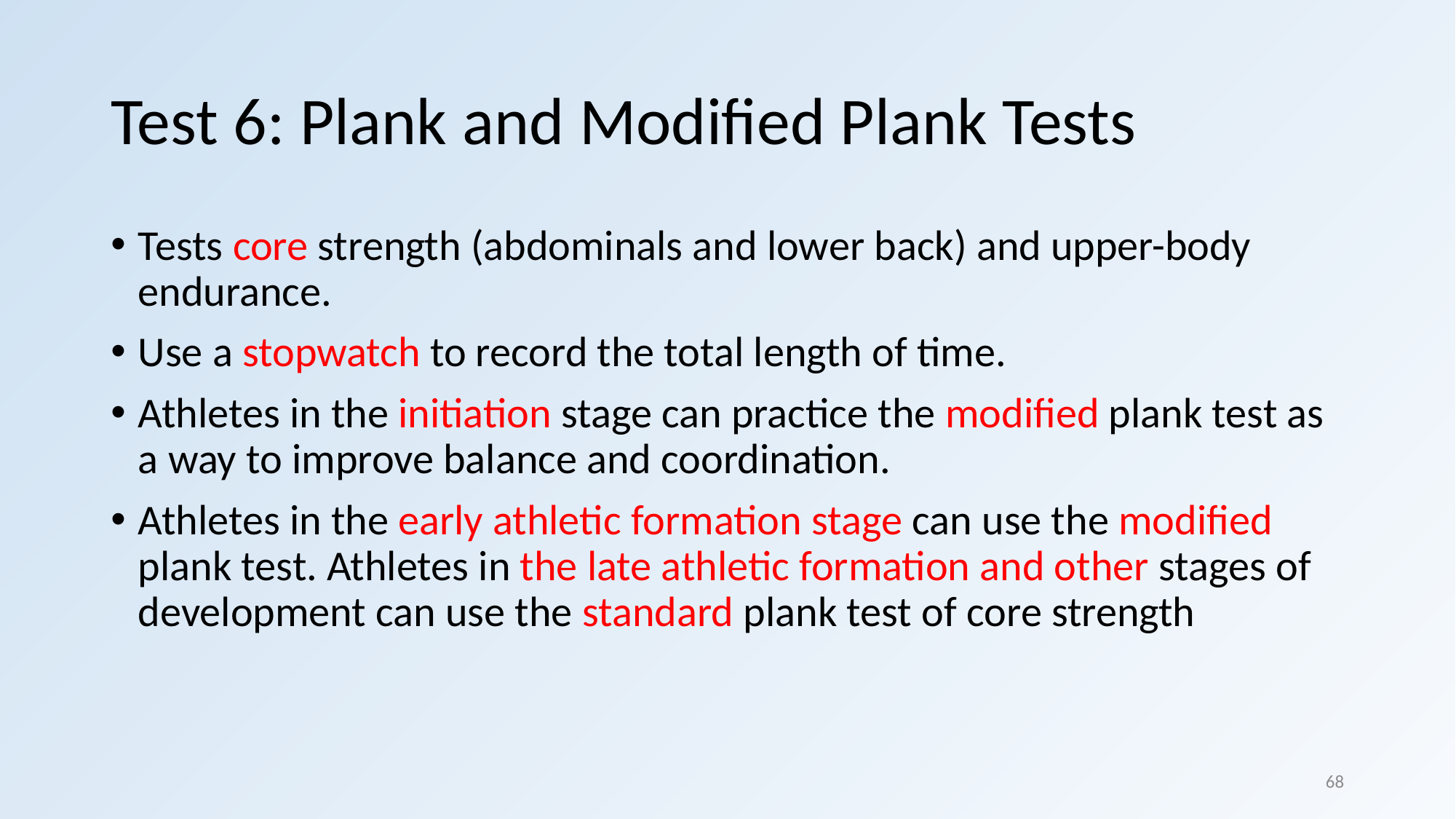

# Test 6: Plank and Modified Plank Tests
Tests core strength (abdominals and lower back) and upper-body endurance.
Use a stopwatch to record the total length of time.
Athletes in the initiation stage can practice the modified plank test as a way to improve balance and coordination.
Athletes in the early athletic formation stage can use the modified plank test. Athletes in the late athletic formation and other stages of development can use the standard plank test of core strength
68